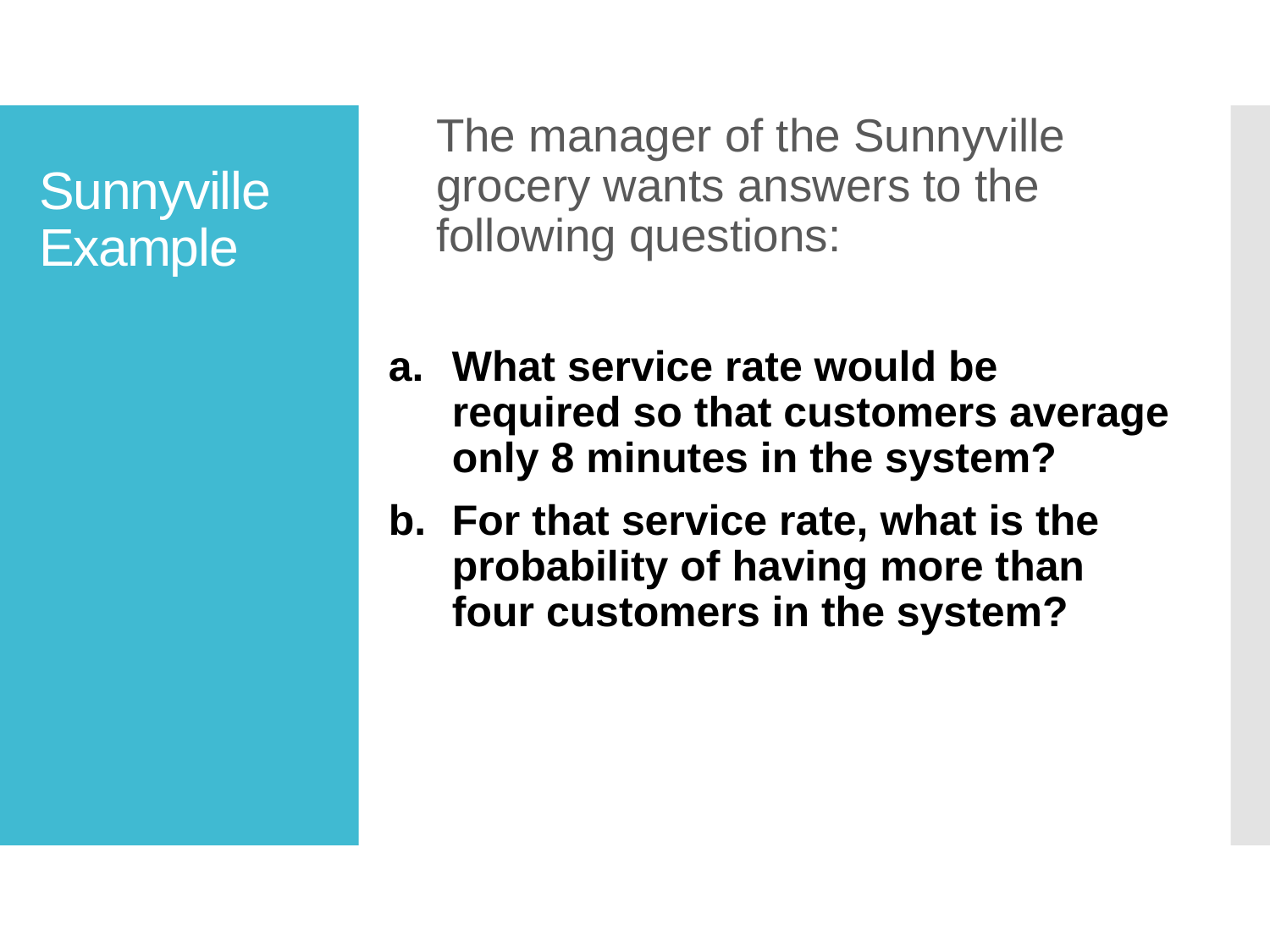

The manager of the Sunnyville grocery wants answers to the following questions:
# Sunnyville Example
What service rate would be required so that customers average only 8 minutes in the system?
For that service rate, what is the probability of having more than four customers in the system?